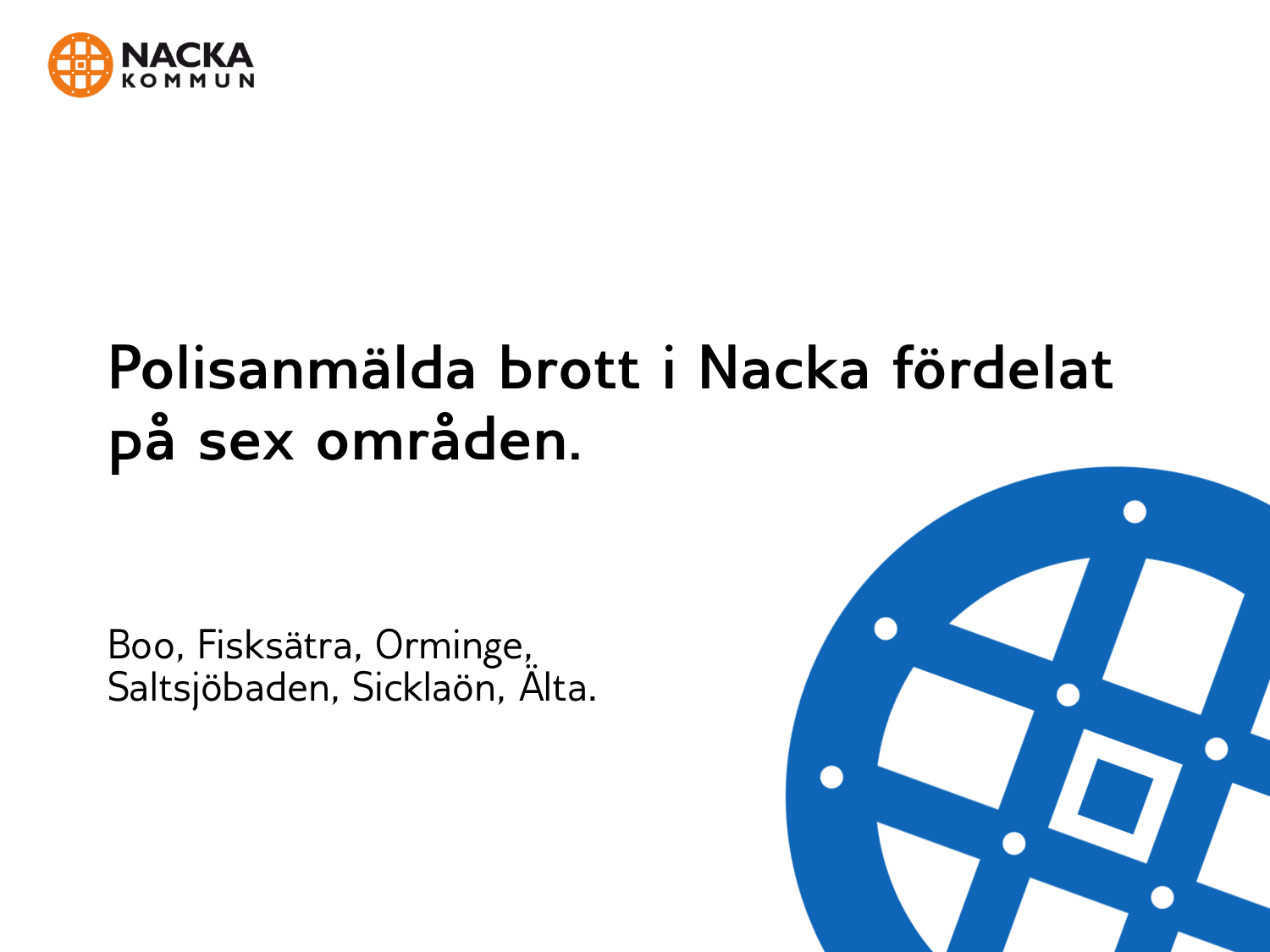

# Polisanmälda brott i Nacka fördelat på sex områden.
Boo, Fisksätra, Orminge, Saltsjöbaden, Sicklaön, Älta.